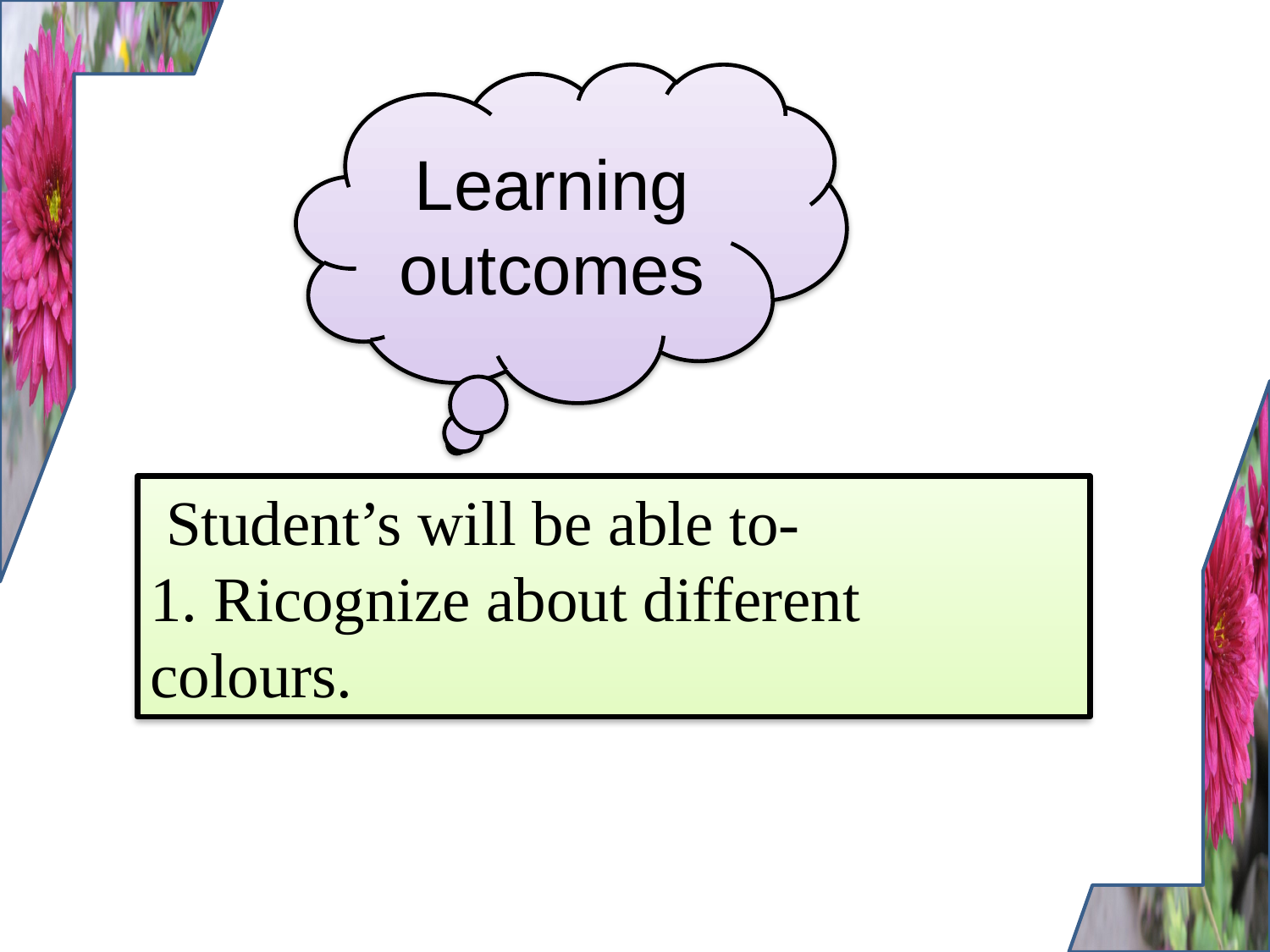

Learning outcomes

 Student’s will be able to-
1. Ricognize about different  colours.